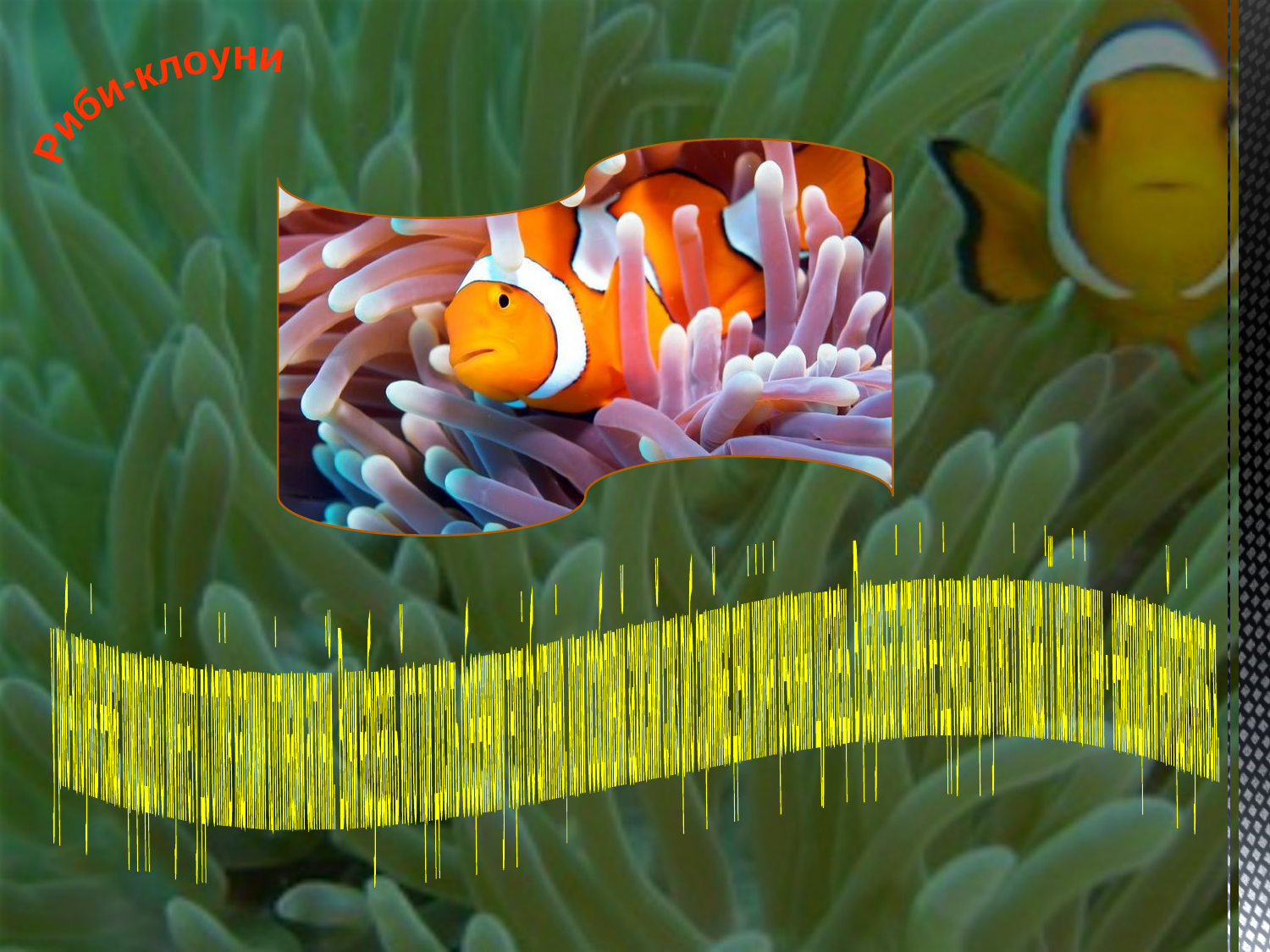

Риби-клоуни

 у риб-клоунів немає природного імунітету до опіків жалкими клітинами актиній.  Вони набувають його при досить обережному терті об актинію, коли особливий захисний слиз риб сприймає деякі хімічні речовини щупалець. В результаті актинія не відчуває присутності хижака і її жалкі клітини -  нематоцисти нейтралізуються.